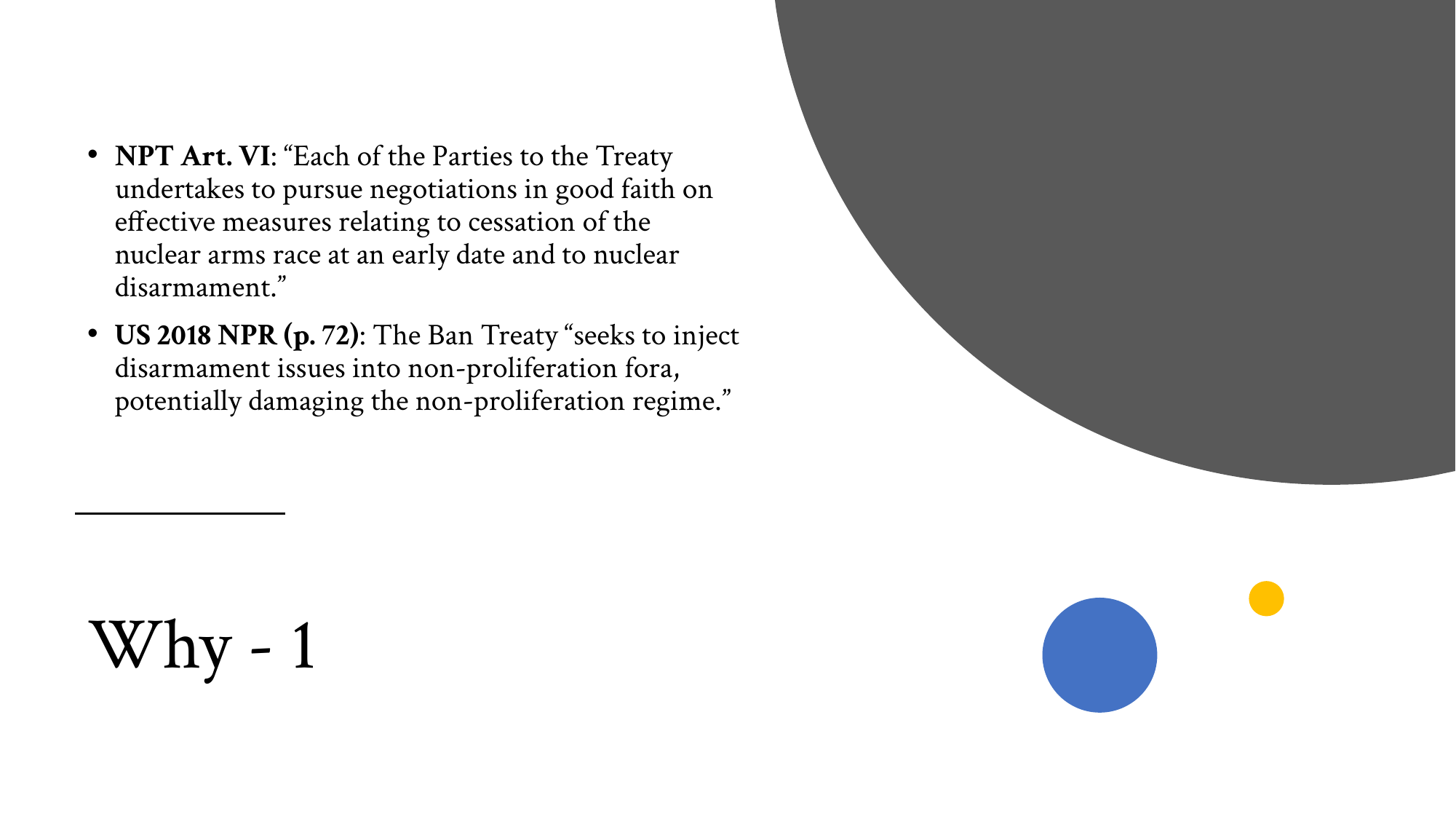

NPT Art. VI: “Each of the Parties to the Treaty undertakes to pursue negotiations in good faith on effective measures relating to cessation of the nuclear arms race at an early date and to nuclear disarmament.”
US 2018 NPR (p. 72): The Ban Treaty “seeks to inject disarmament issues into non-proliferation fora, potentially damaging the non-proliferation regime.”
# Why - 1